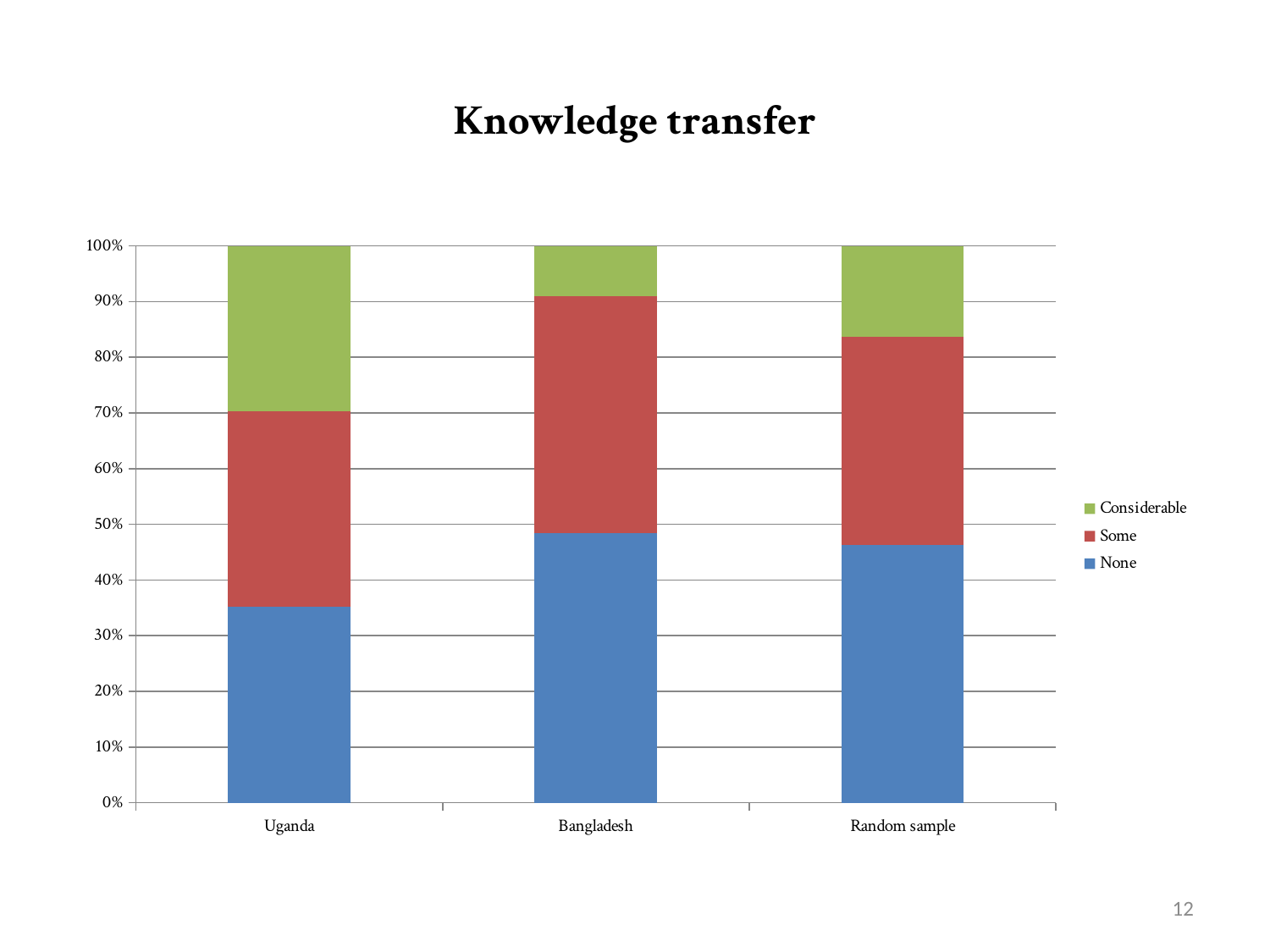

# Knowledge transfer

### Chart

| Category | None  | Some  | Considerable  |
|---|---|---|---|
| Uganda | 13.0 | 13.0 | 11.0 |
| Bangladesh | 16.0 | 14.0 | 3.0 |
| Random sample | 37.0 | 30.0 | 13.0 |
12